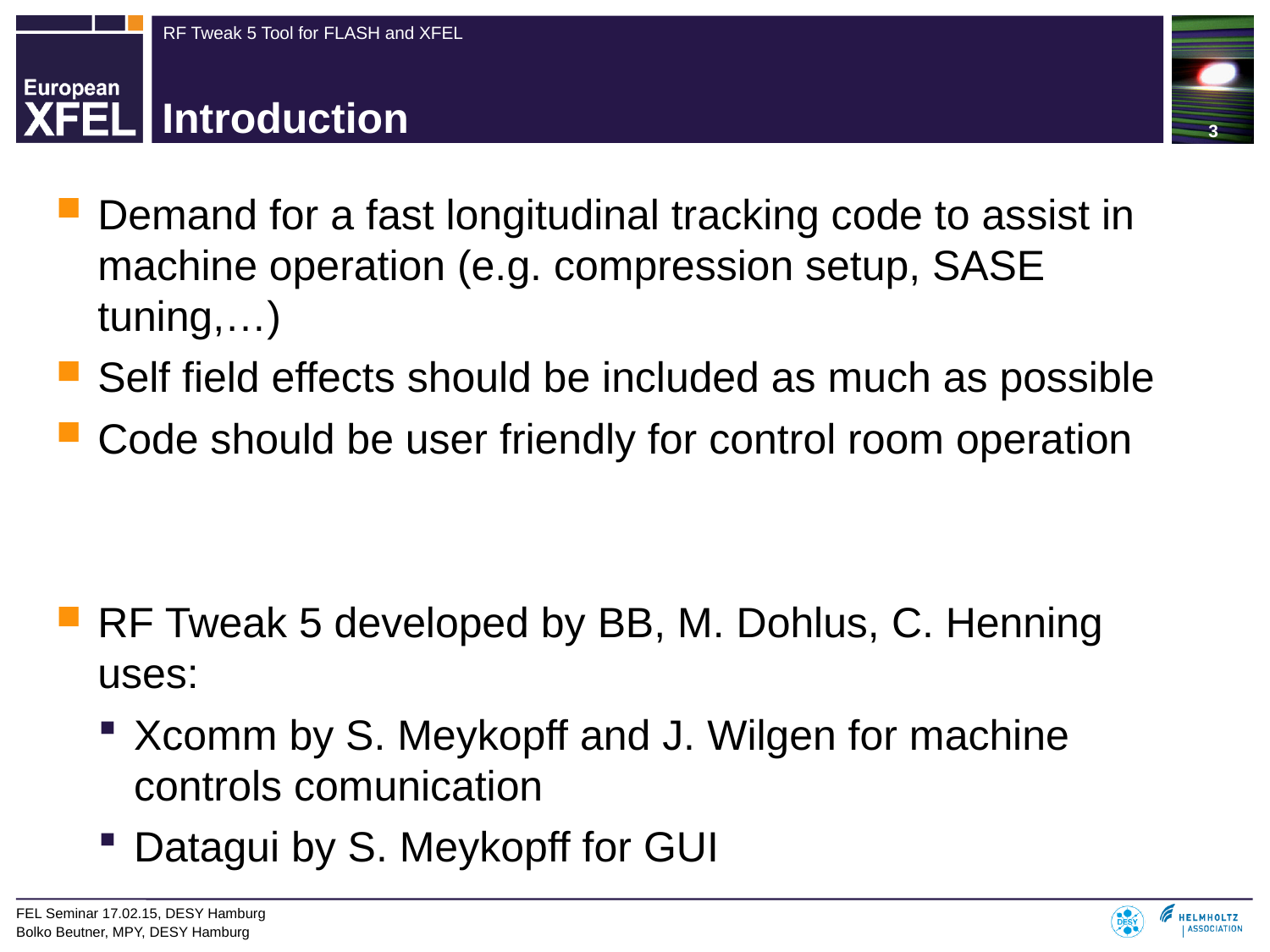

# Introduction
Demand for a fast longitudinal tracking code to assist in machine operation (e.g. compression setup, SASE tuning,…)
Self field effects should be included as much as possible
Code should be user friendly for control room operation

RF Tweak 5 developed by BB, M. Dohlus, C. Henning uses:
Xcomm by S. Meykopff and J. Wilgen for machine controls comunication
Datagui by S. Meykopff for GUI